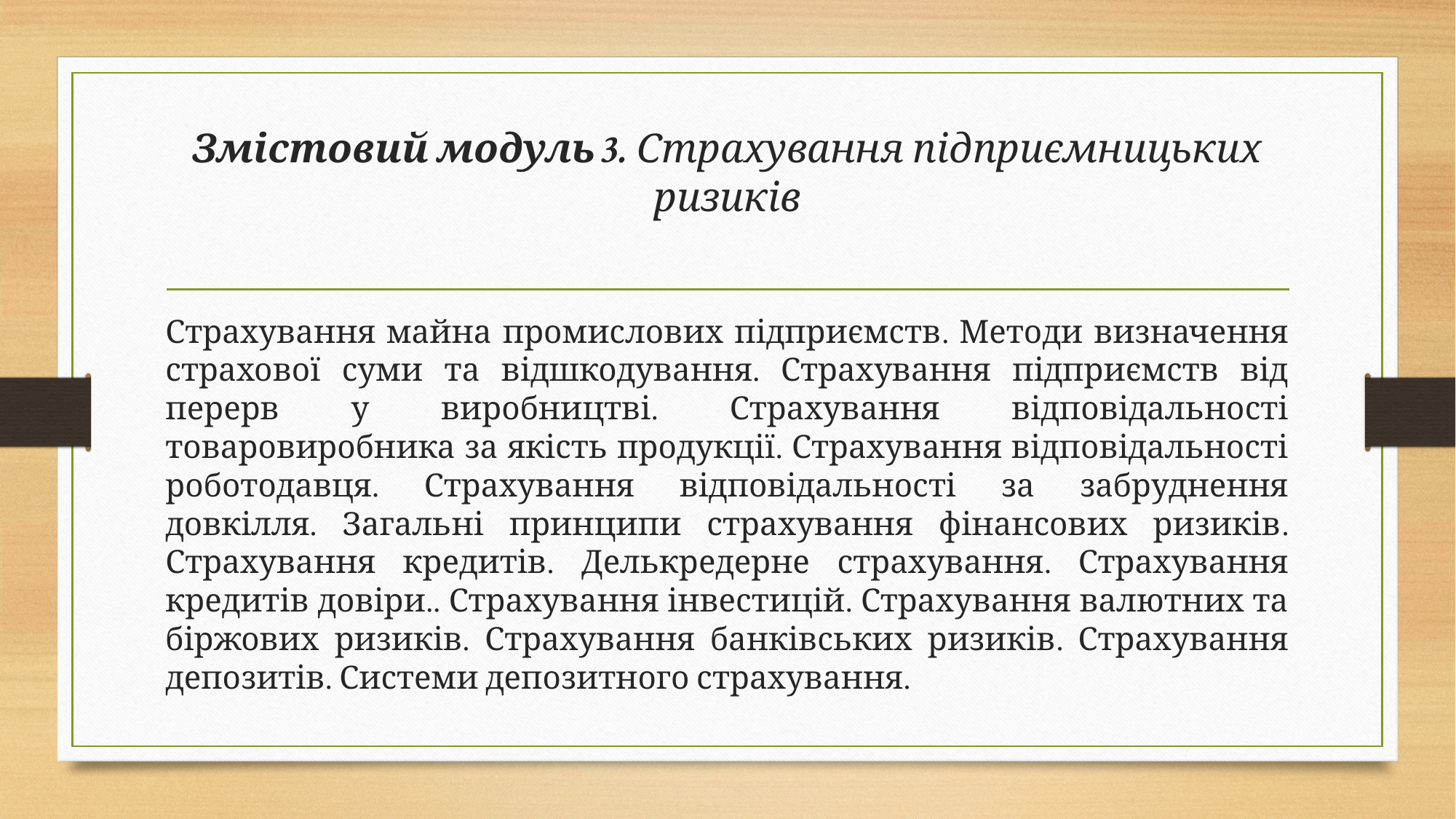

# Змістовий модуль 3. Страхування підприємницьких ризиків
Страхування майна промислових підприємств. Методи визначення страхової суми та відшкодування. Страхування підприємств від перерв у виробництві. Страхування відповідальності товаровиробника за якість продукції. Страхування відповідальності роботодавця. Страхування відповідальності за забруднення довкілля. Загальні принципи страхування фінансових ризиків. Страхування кредитів. Делькредерне страхування. Страхування кредитів довіри.. Страхування інвестицій. Страхування валютних та біржових ризиків. Страхування банківських ризиків. Страхування депозитів. Системи депозитного страхування.